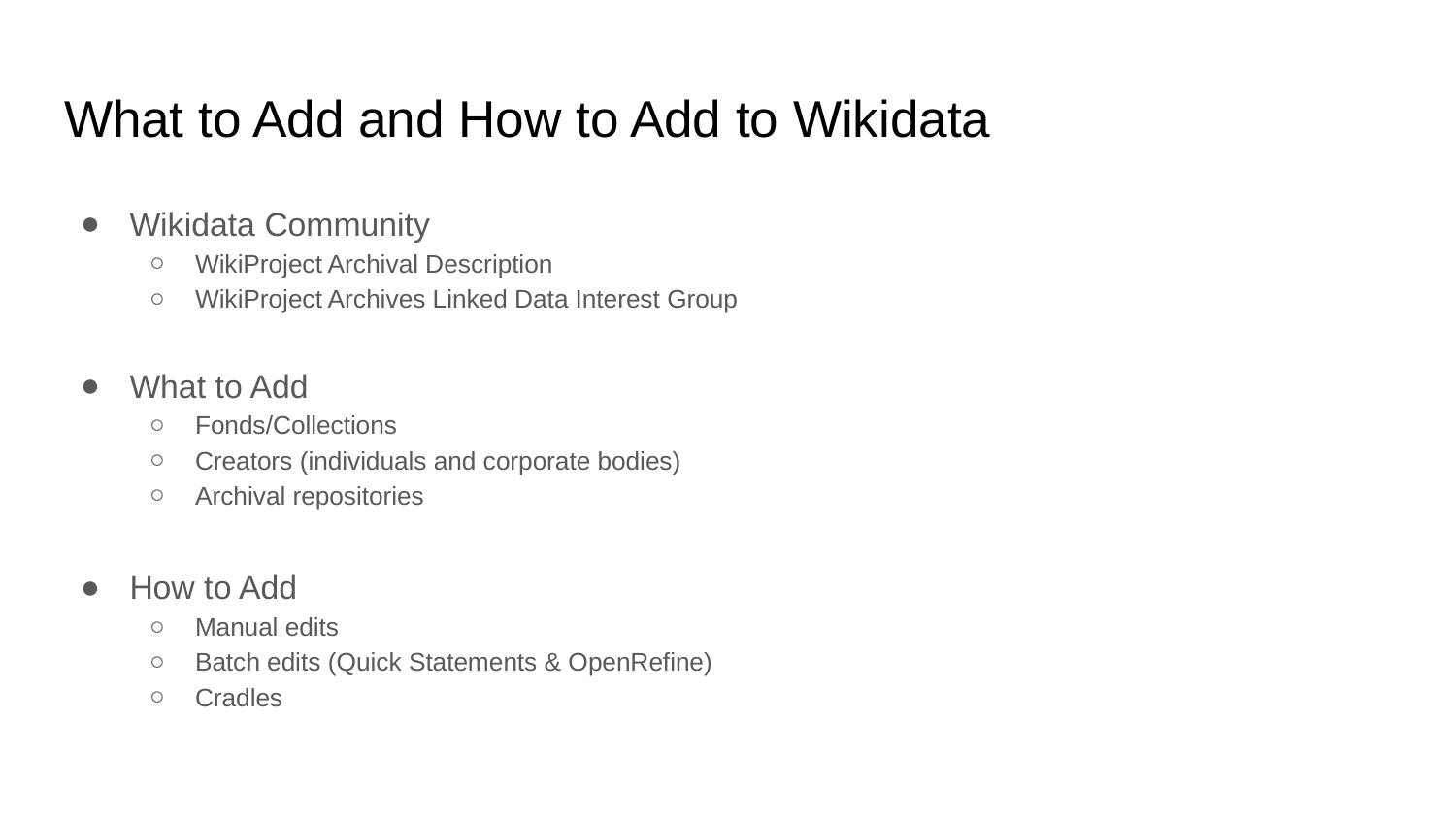

# What to Add and How to Add to Wikidata
Wikidata Community
WikiProject Archival Description
WikiProject Archives Linked Data Interest Group

What to Add
Fonds/Collections
Creators (individuals and corporate bodies)
Archival repositories

How to Add
Manual edits
Batch edits (Quick Statements & OpenRefine)
Cradles